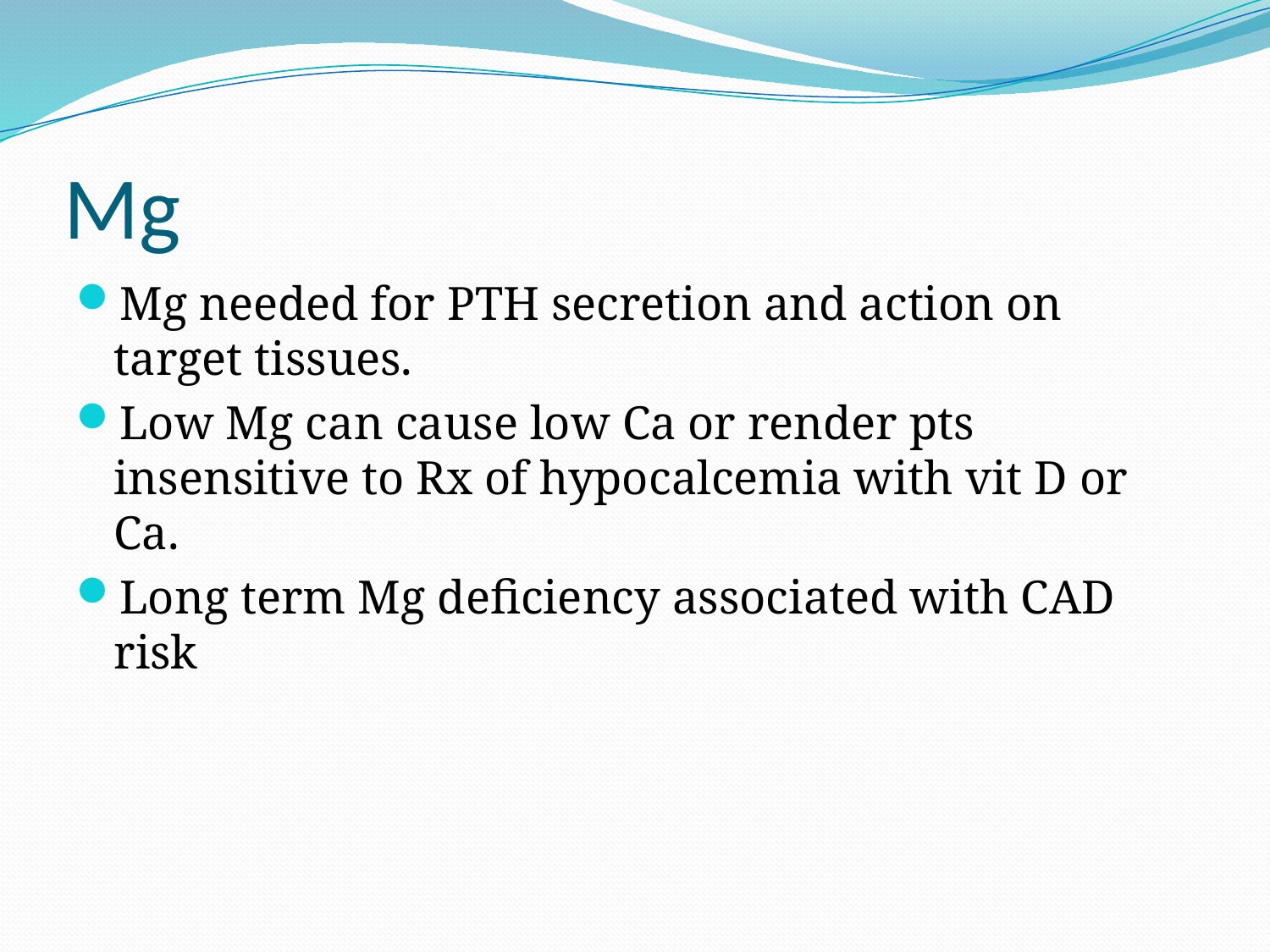

# Mg
Mg needed for PTH secretion and action on target tissues.
Low Mg can cause low Ca or render pts insensitive to Rx of hypocalcemia with vit D or Ca.
Long term Mg deficiency associated with CAD risk